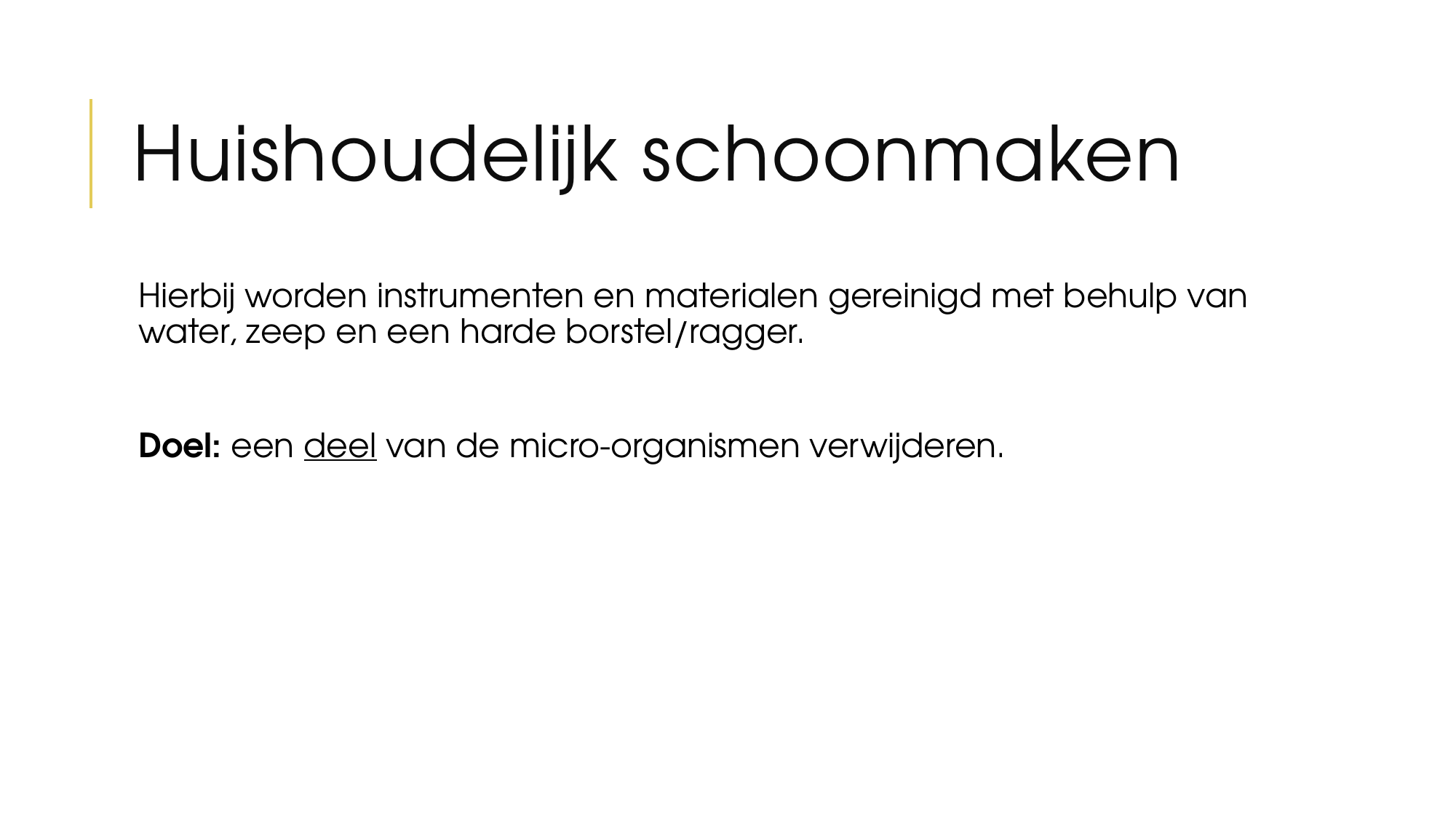

# Huishoudelijk schoonmaken
Hierbij worden instrumenten en materialen gereinigd met behulp van water, zeep en een harde borstel/ragger.

Doel: een deel van de micro-organismen verwijderen.